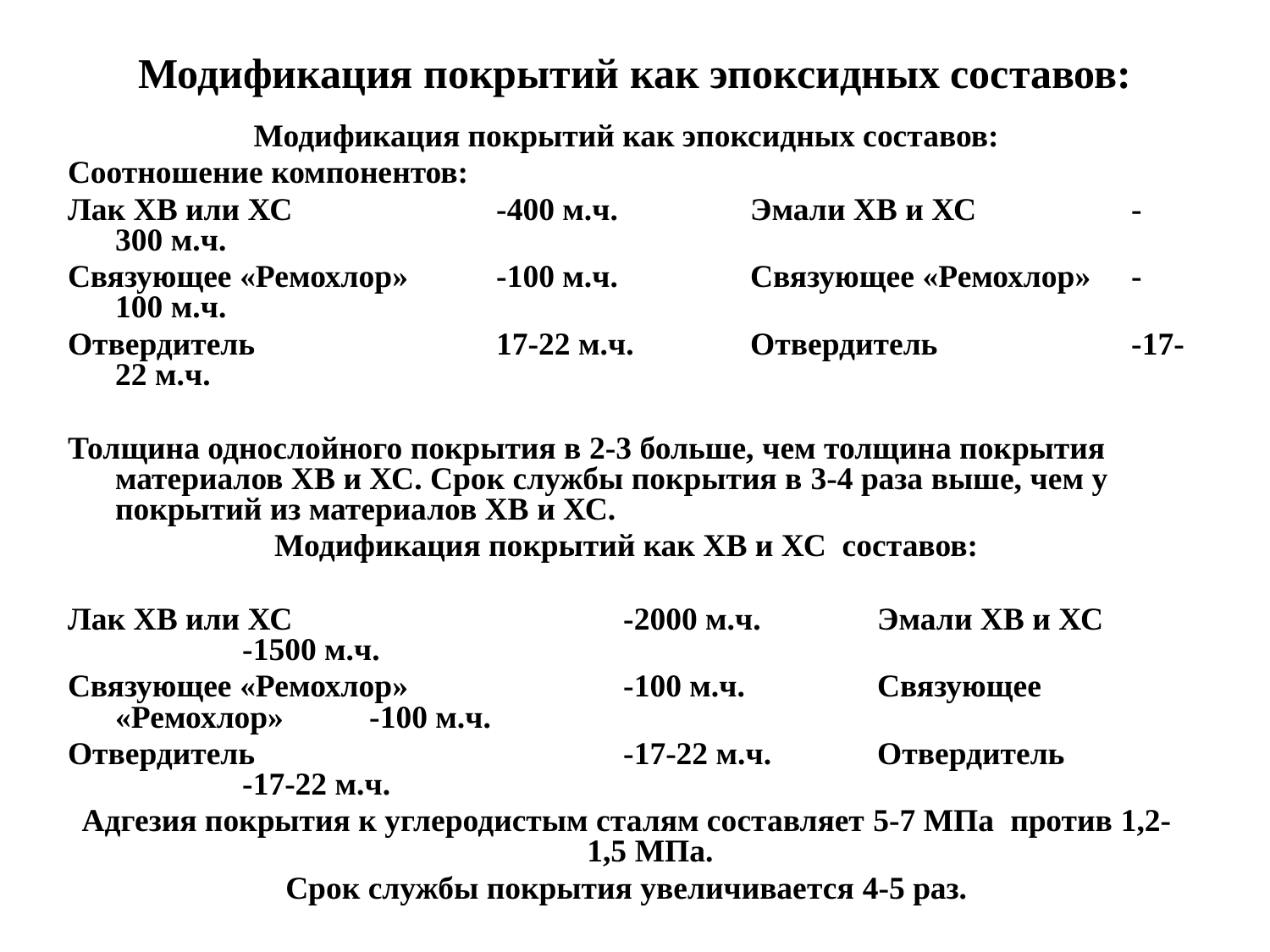

# Модификация покрытий как эпоксидных составов:
Модификация покрытий как эпоксидных составов:
Соотношение компонентов:
Лак ХВ или ХС 		-400 м.ч.		Эмали ХВ и ХС		-300 м.ч.
Связующее «Ремохлор»	-100 м.ч.		Связующее «Ремохлор»	-100 м.ч.
Отвердитель		17-22 м.ч.	Отвердитель		-17-22 м.ч.

Толщина однослойного покрытия в 2-3 больше, чем толщина покрытия материалов ХВ и ХС. Срок службы покрытия в 3-4 раза выше, чем у покрытий из материалов ХВ и ХС.
Модификация покрытий как ХВ и ХС  составов:

Лак ХВ или ХС 			-2000 м.ч.	Эмали ХВ и ХС		-1500 м.ч.
Связующее «Ремохлор»		-100 м.ч.		Связующее «Ремохлор»	-100 м.ч.
Отвердитель			-17-22 м.ч.	Отвердитель		-17-22 м.ч.
Адгезия покрытия к углеродистым сталям составляет 5-7 МПа  против 1,2-1,5 МПа.
Срок службы покрытия увеличивается 4-5 раз.